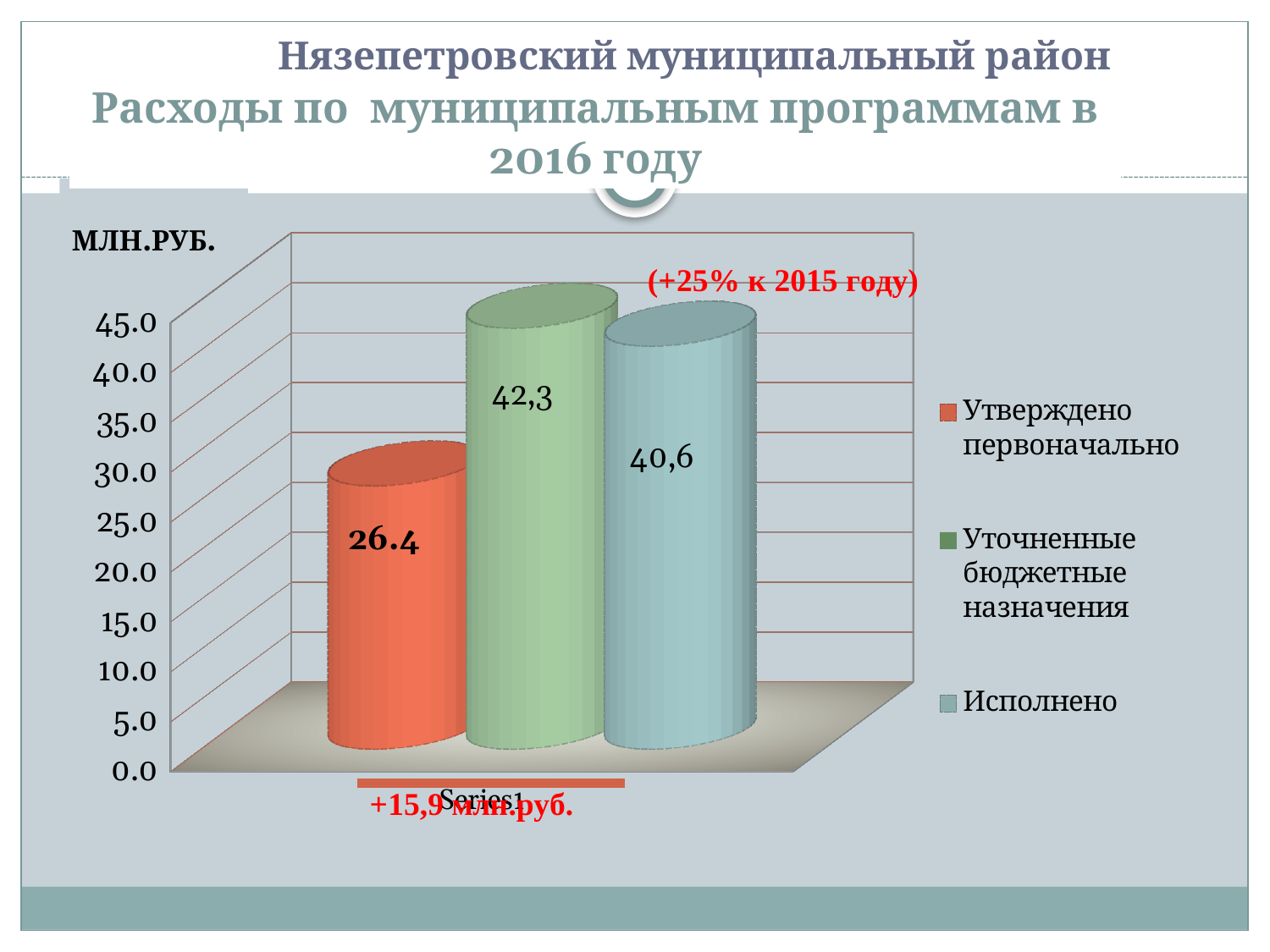

Нязепетровский муниципальный район
# Расходы по  муниципальным программам в 2016 году

МЛН.РУБ.

[unsupported chart]